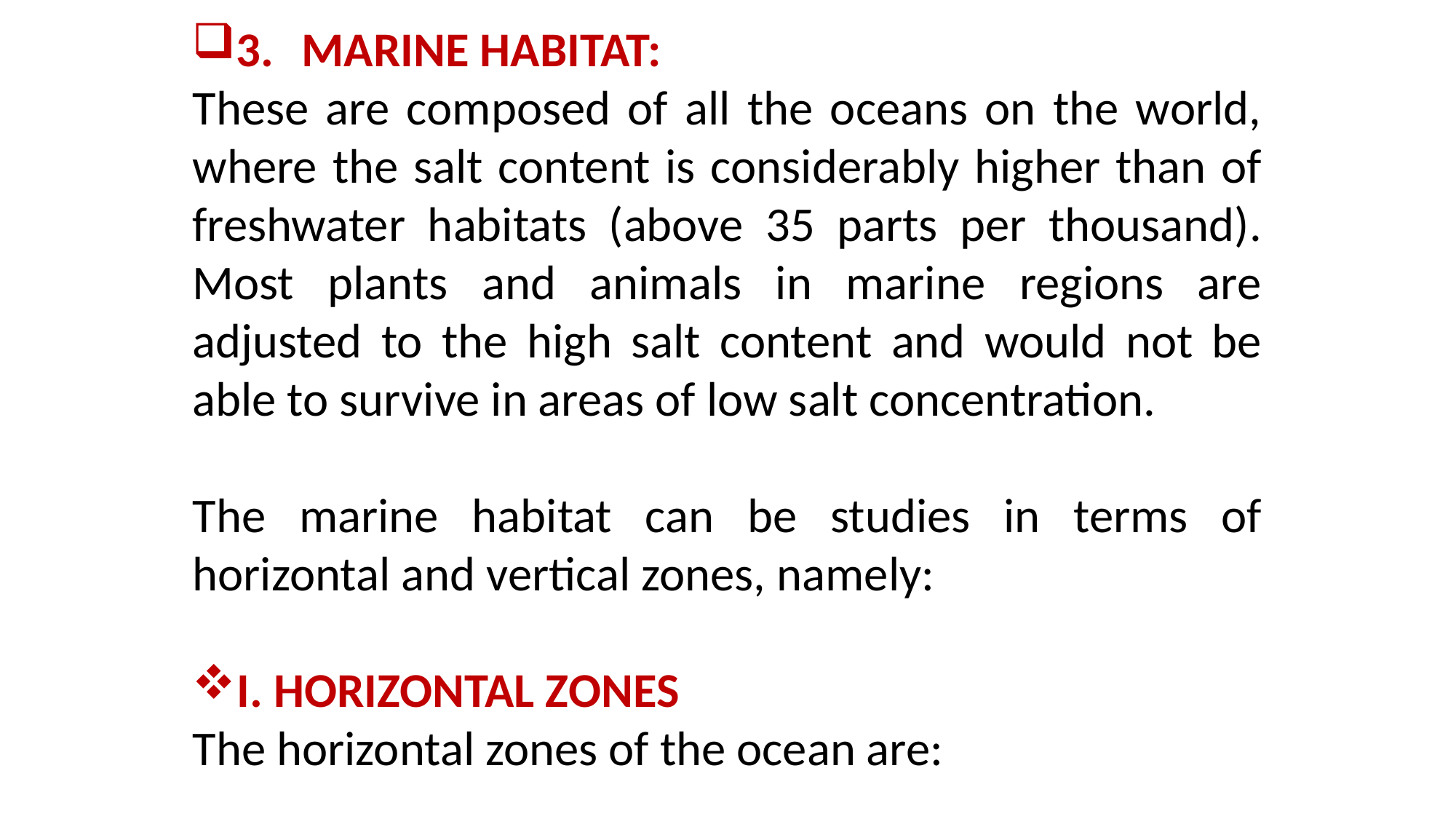

3.	MARINE HABITAT:
These are composed of all the oceans on the world, where the salt content is considerably higher than of freshwater habitats (above 35 parts per thousand). Most plants and animals in marine regions are adjusted to the high salt content and would not be able to survive in areas of low salt concentration.

The marine habitat can be studies in terms of horizontal and vertical zones, namely:

I. HORIZONTAL ZONES
The horizontal zones of the ocean are: